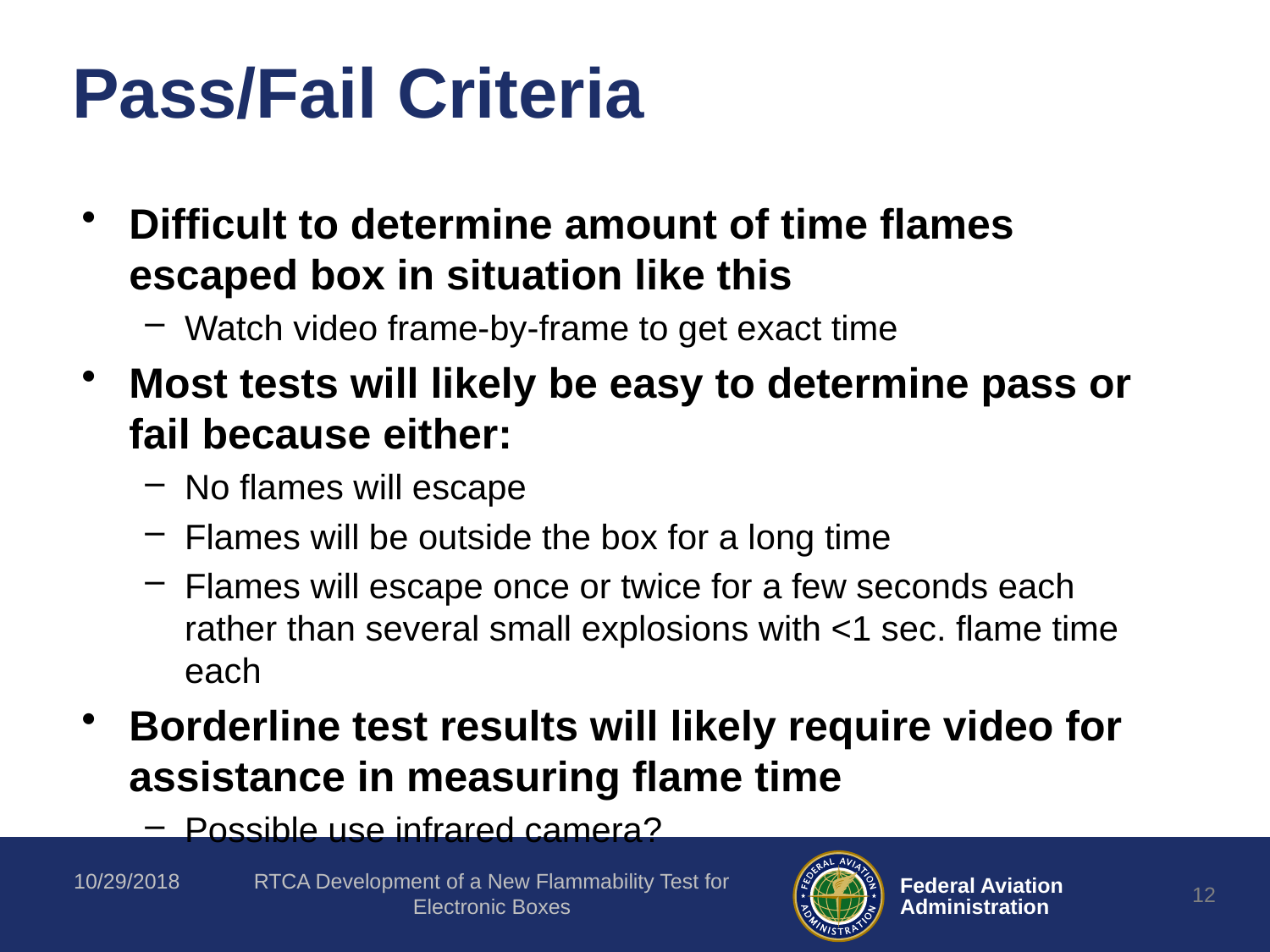

# Pass/Fail Criteria
Difficult to determine amount of time flames escaped box in situation like this
Watch video frame-by-frame to get exact time
Most tests will likely be easy to determine pass or fail because either:
No flames will escape
Flames will be outside the box for a long time
Flames will escape once or twice for a few seconds each rather than several small explosions with <1 sec. flame time each
Borderline test results will likely require video for assistance in measuring flame time
Possible use infrared camera?